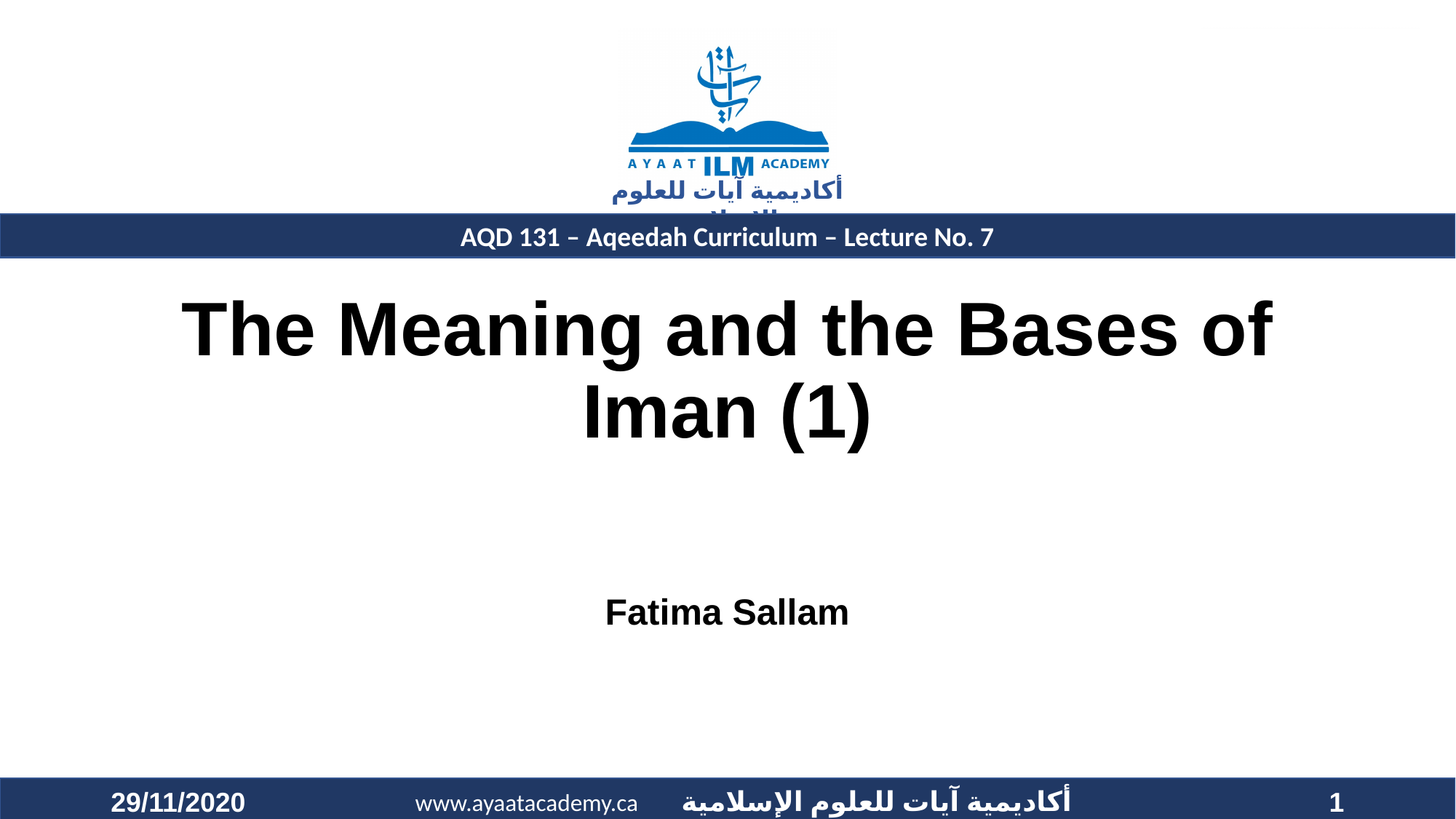

# The Meaning and the Bases of Iman (1)
Fatima Sallam
29/11/2020
1